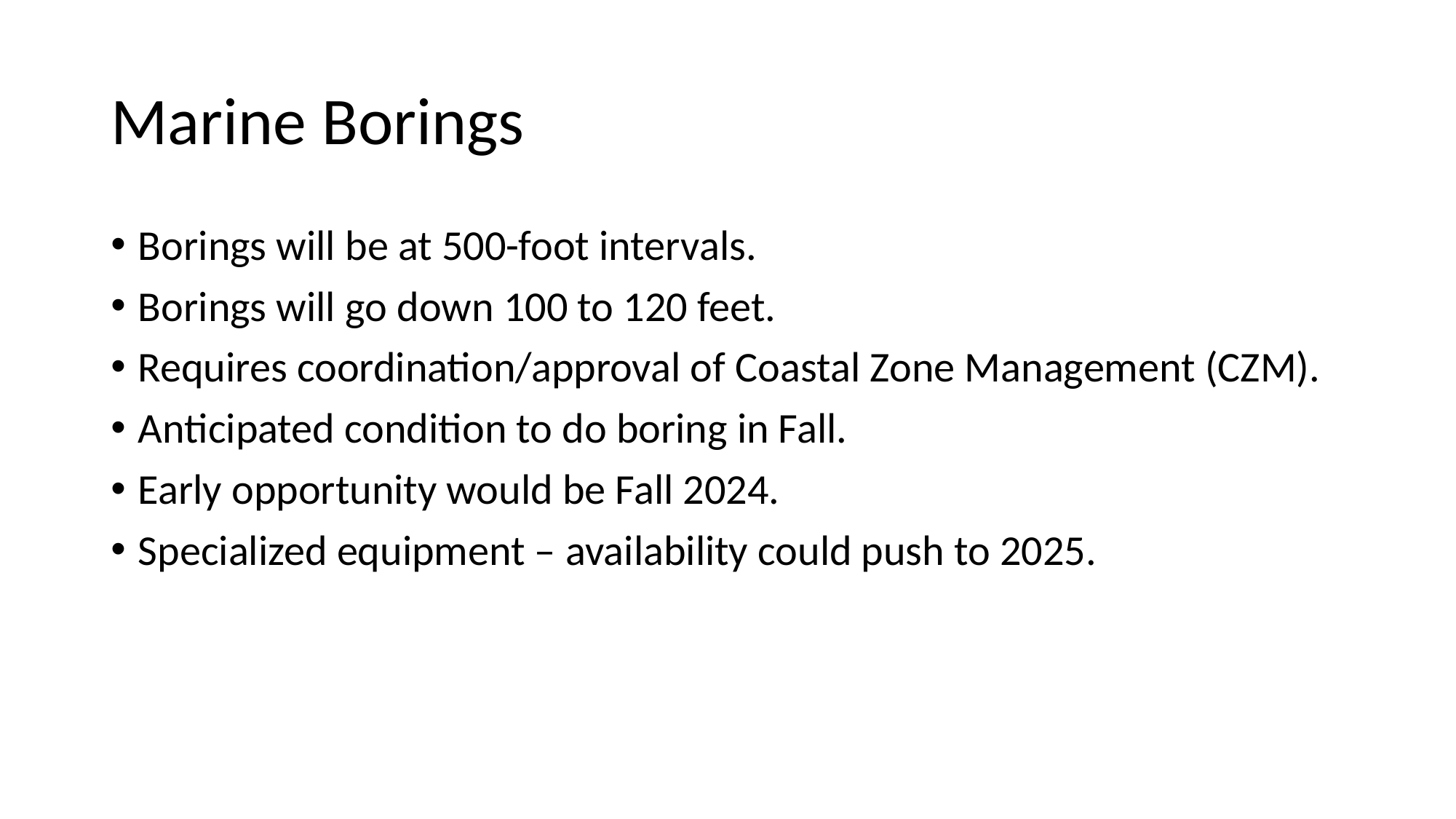

# Marine Borings
Borings will be at 500-foot intervals.
Borings will go down 100 to 120 feet.
Requires coordination/approval of Coastal Zone Management (CZM).
Anticipated condition to do boring in Fall.
Early opportunity would be Fall 2024.
Specialized equipment – availability could push to 2025.